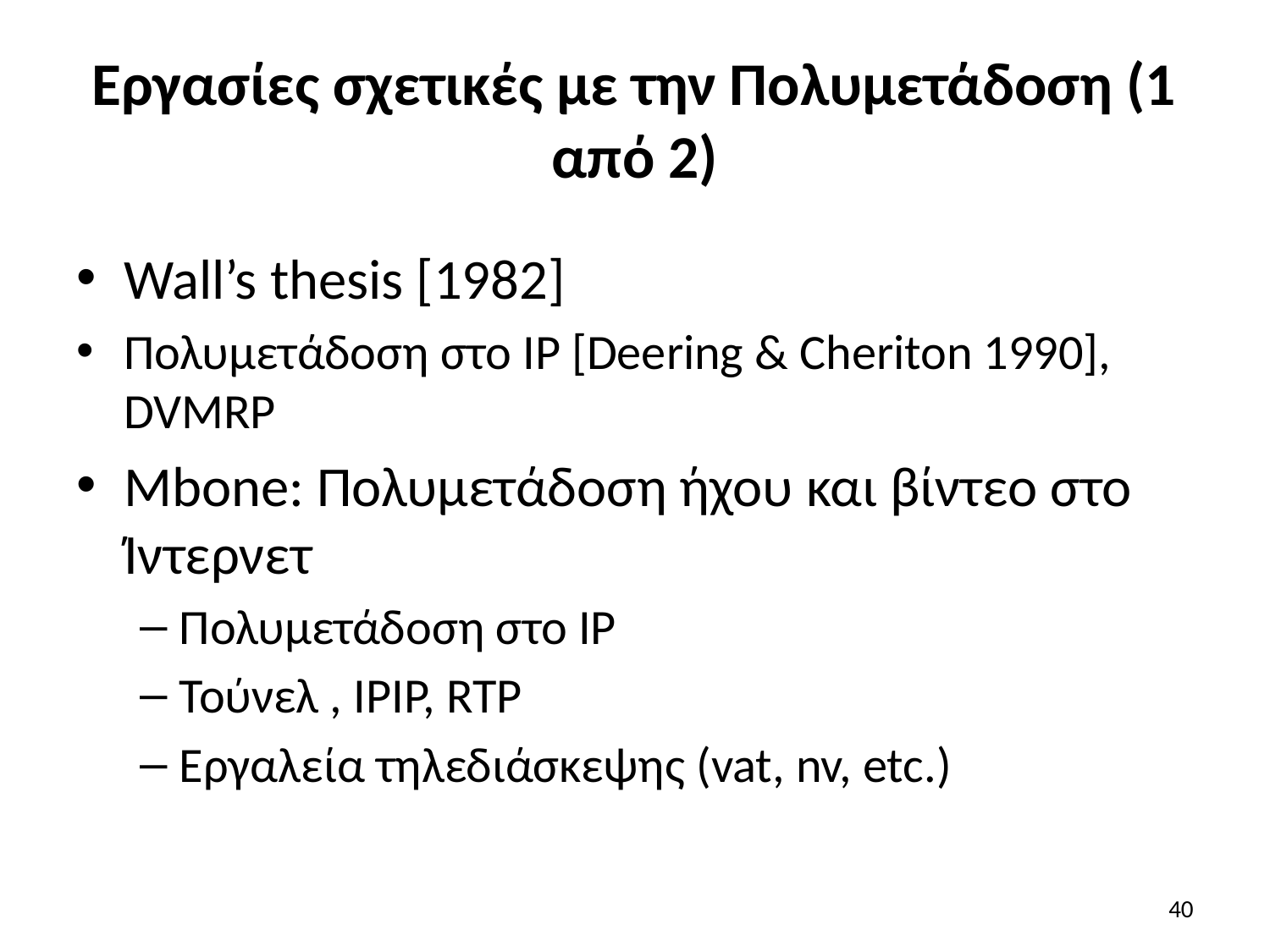

# Εργασίες σχετικές με την Πολυμετάδοση (1 από 2)
Wall’s thesis [1982]
Πολυμετάδοση στο IP [Deering & Cheriton 1990], DVMRP
Mbone: Πολυμετάδοση ήχου και βίντεο στο Ίντερνετ
Πολυμετάδοση στο IP
Τούνελ , IPIP, RTP
Εργαλεία τηλεδιάσκεψης (vat, nv, etc.)
40